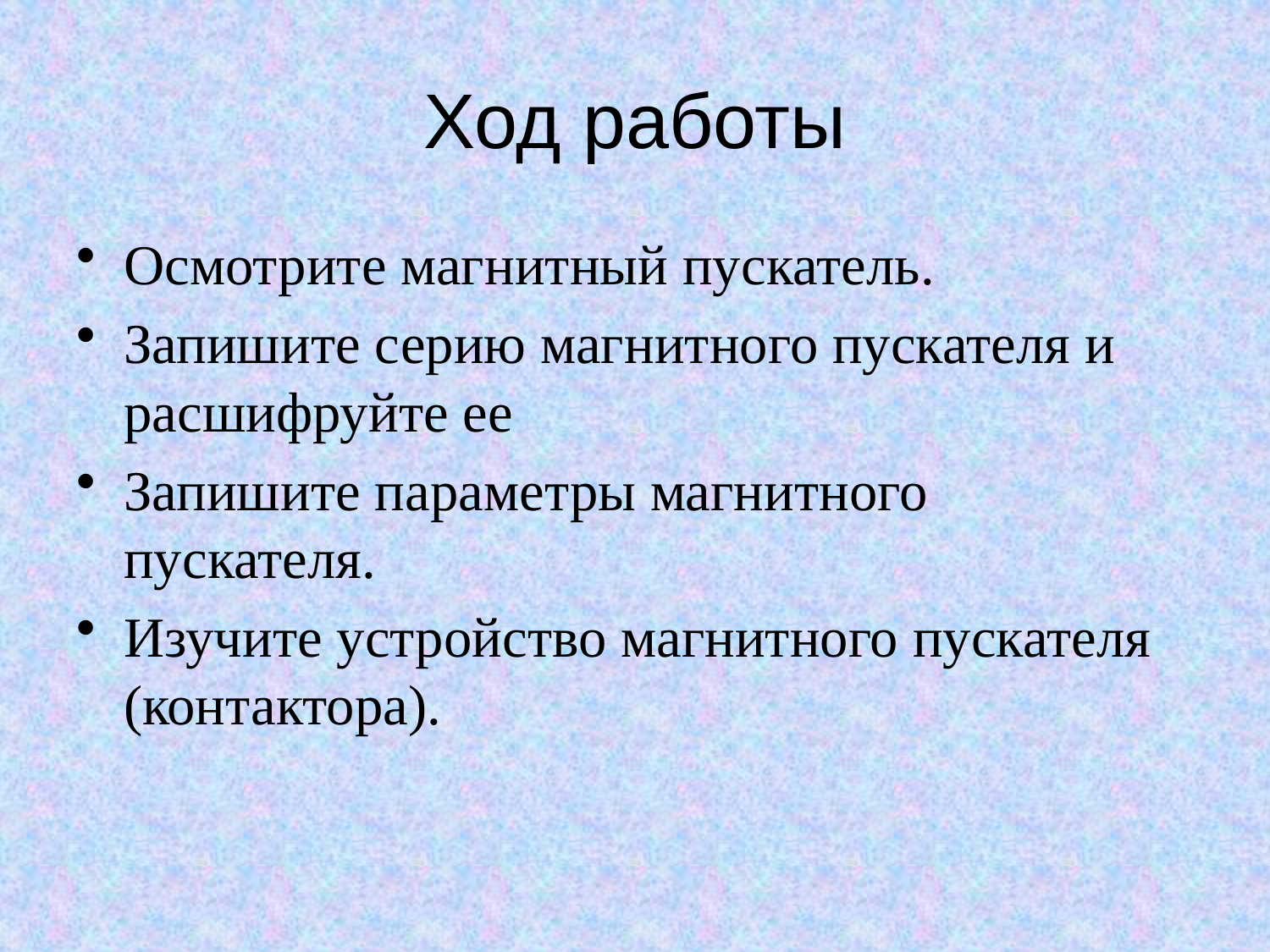

# Ход работы
Осмотрите магнитный пускатель.
Запишите серию магнитного пускателя и расшифруйте ее
Запишите параметры магнитного пускателя.
Изучите устройство магнитного пускателя (контактора).